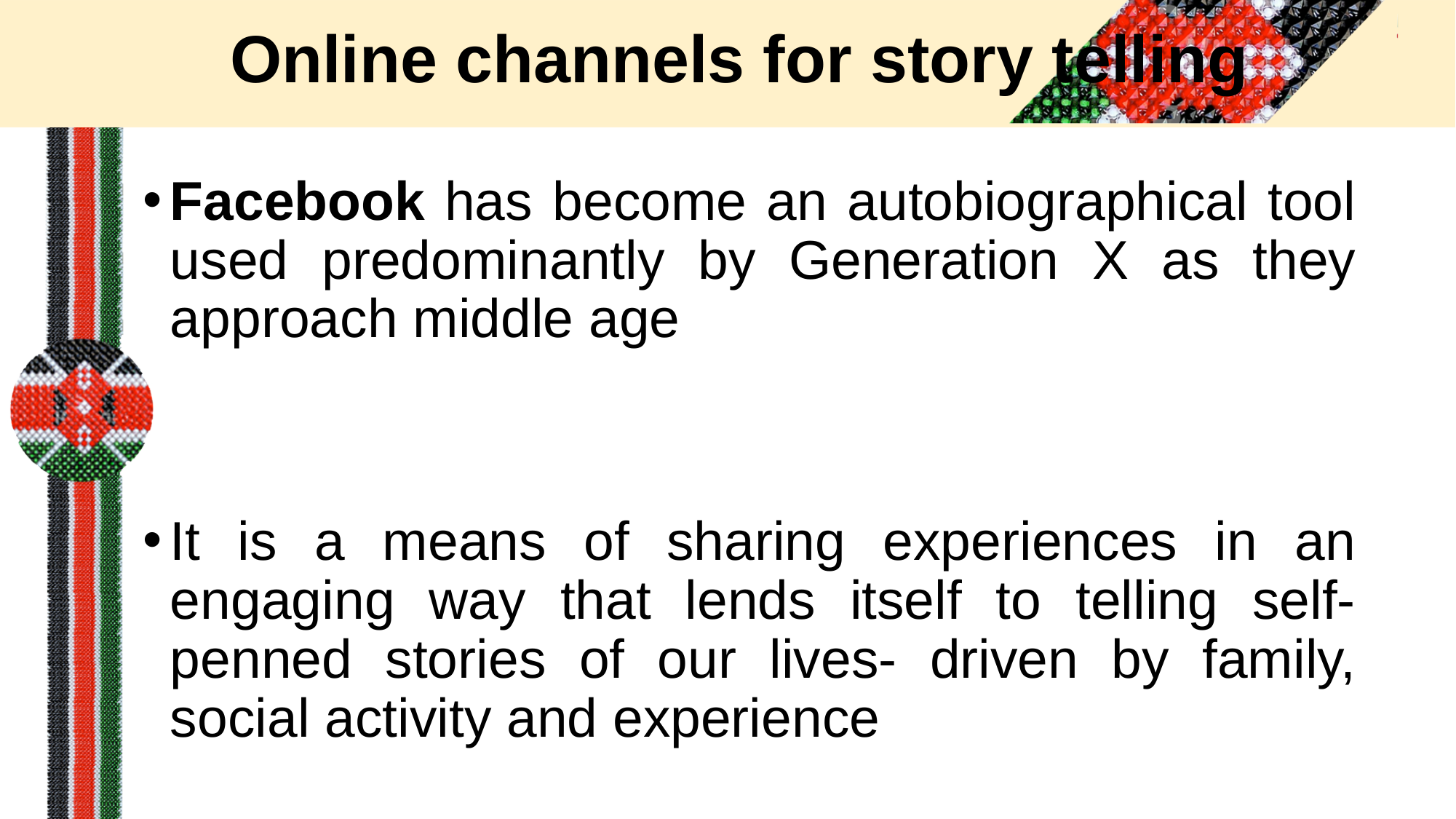

# Online channels for story telling
Facebook has become an autobiographical tool used predominantly by Generation X as they approach middle age

It is a means of sharing experiences in an engaging way that lends itself to telling self-penned stories of our lives- driven by family, social activity and experience